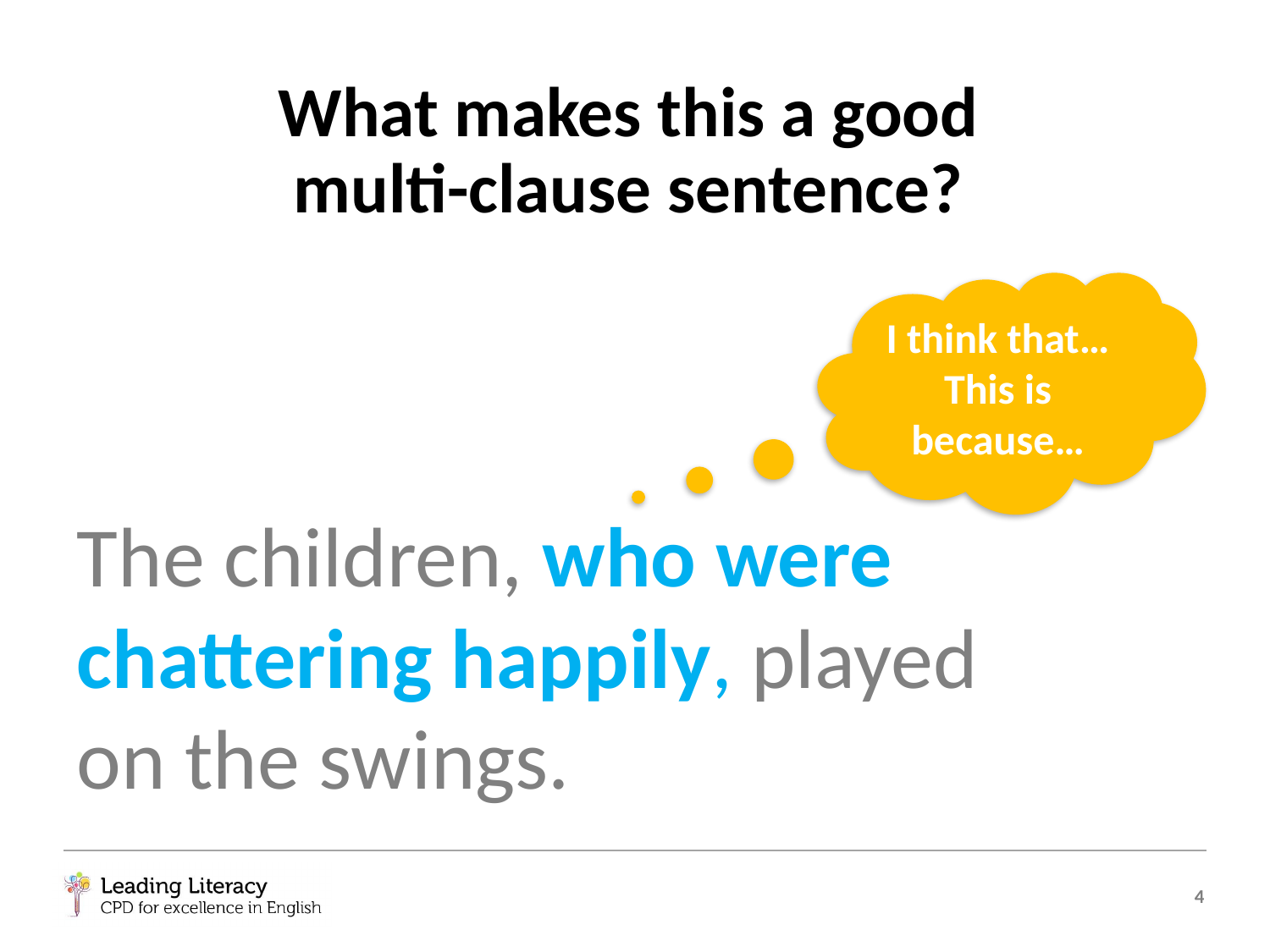

# What makes this a good multi-clause sentence?
I think that…
This is because…
The children, who were chattering happily, played on the swings.